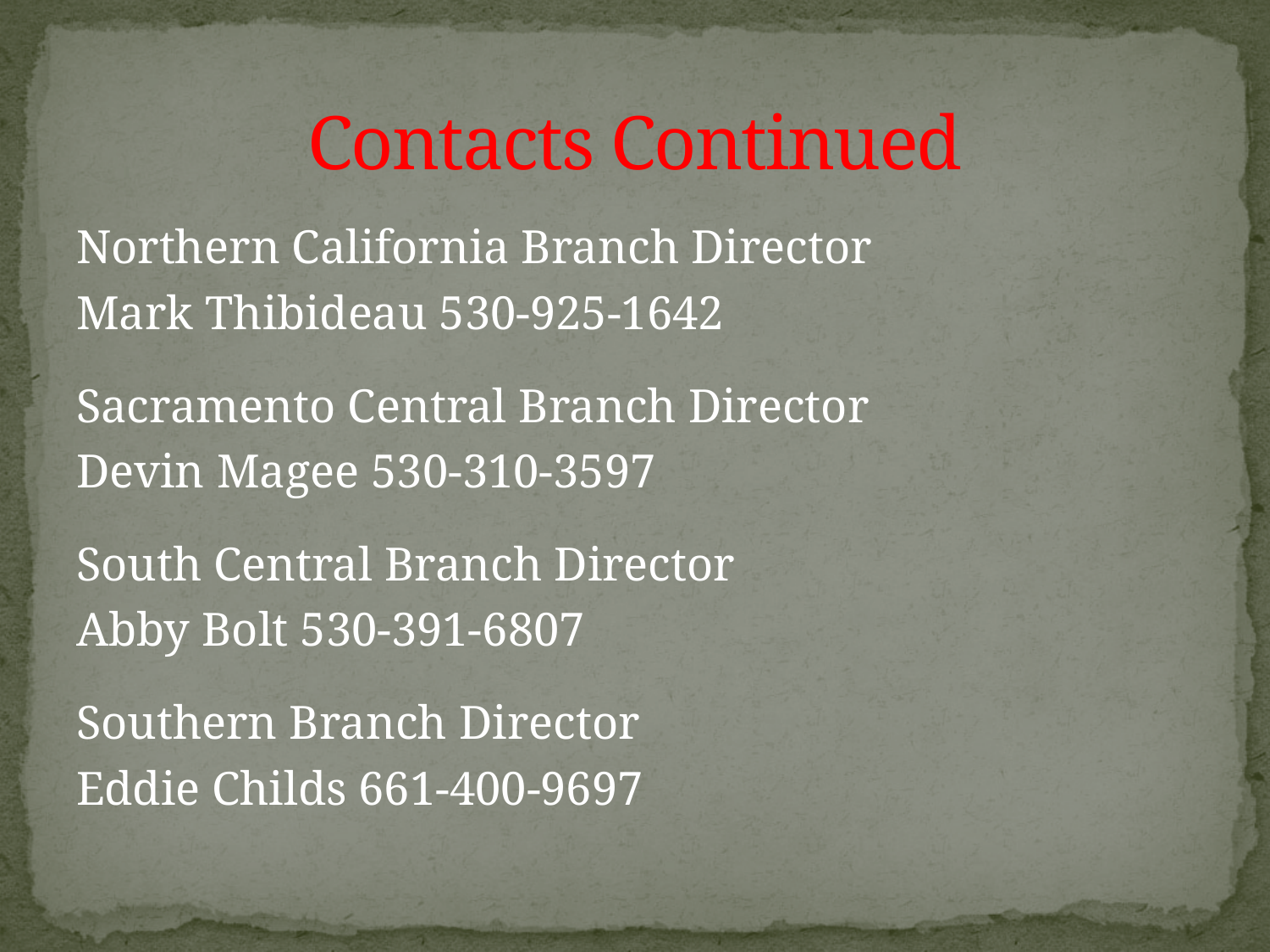

# Contacts Continued
Northern California Branch Director
Mark Thibideau 530-925-1642

Sacramento Central Branch Director
Devin Magee 530-310-3597

South Central Branch Director
Abby Bolt 530-391-6807

Southern Branch Director
Eddie Childs 661-400-9697